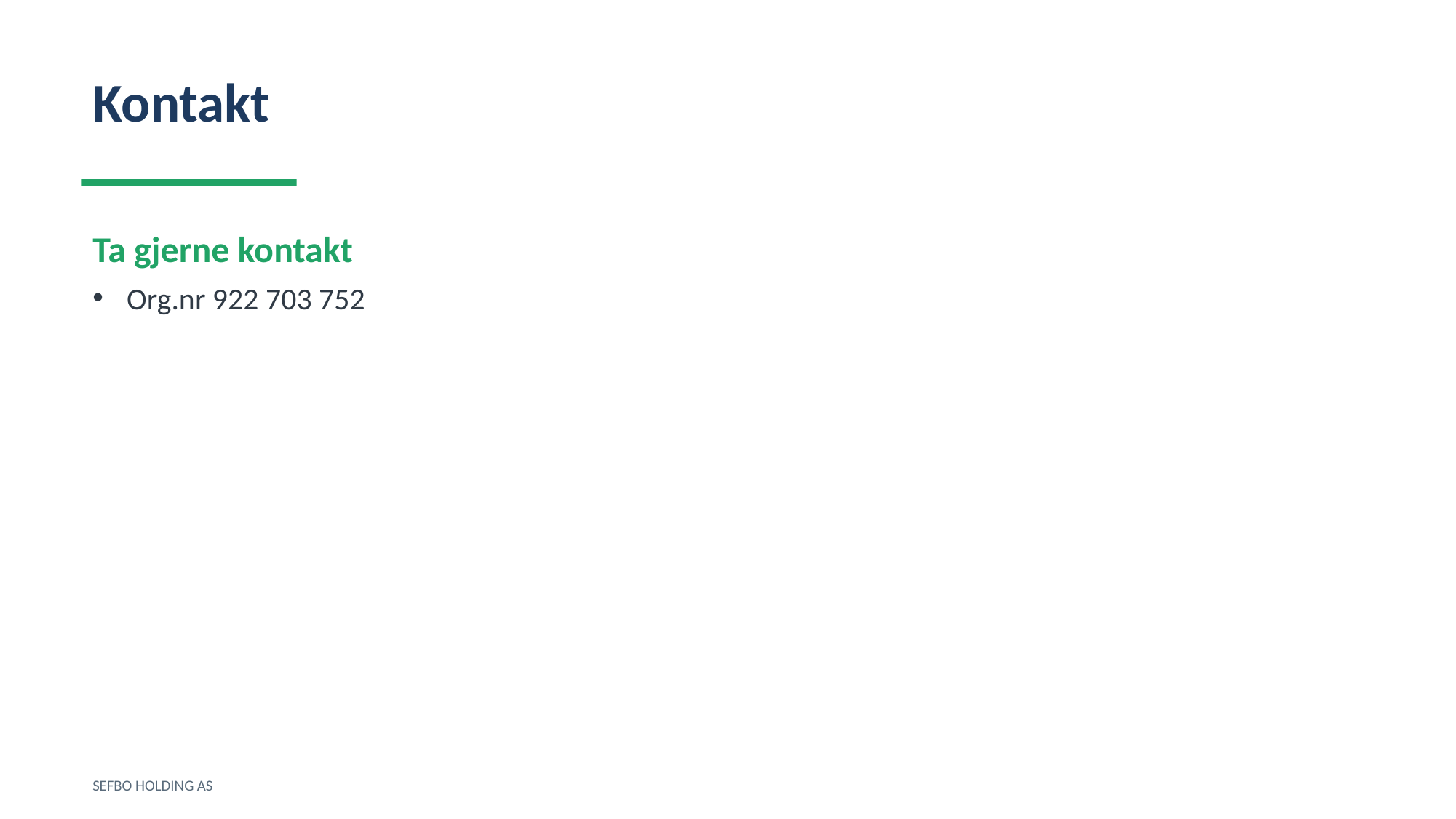

Kontakt

Ta gjerne kontakt
Org.nr 922 703 752
SEFBO HOLDING AS